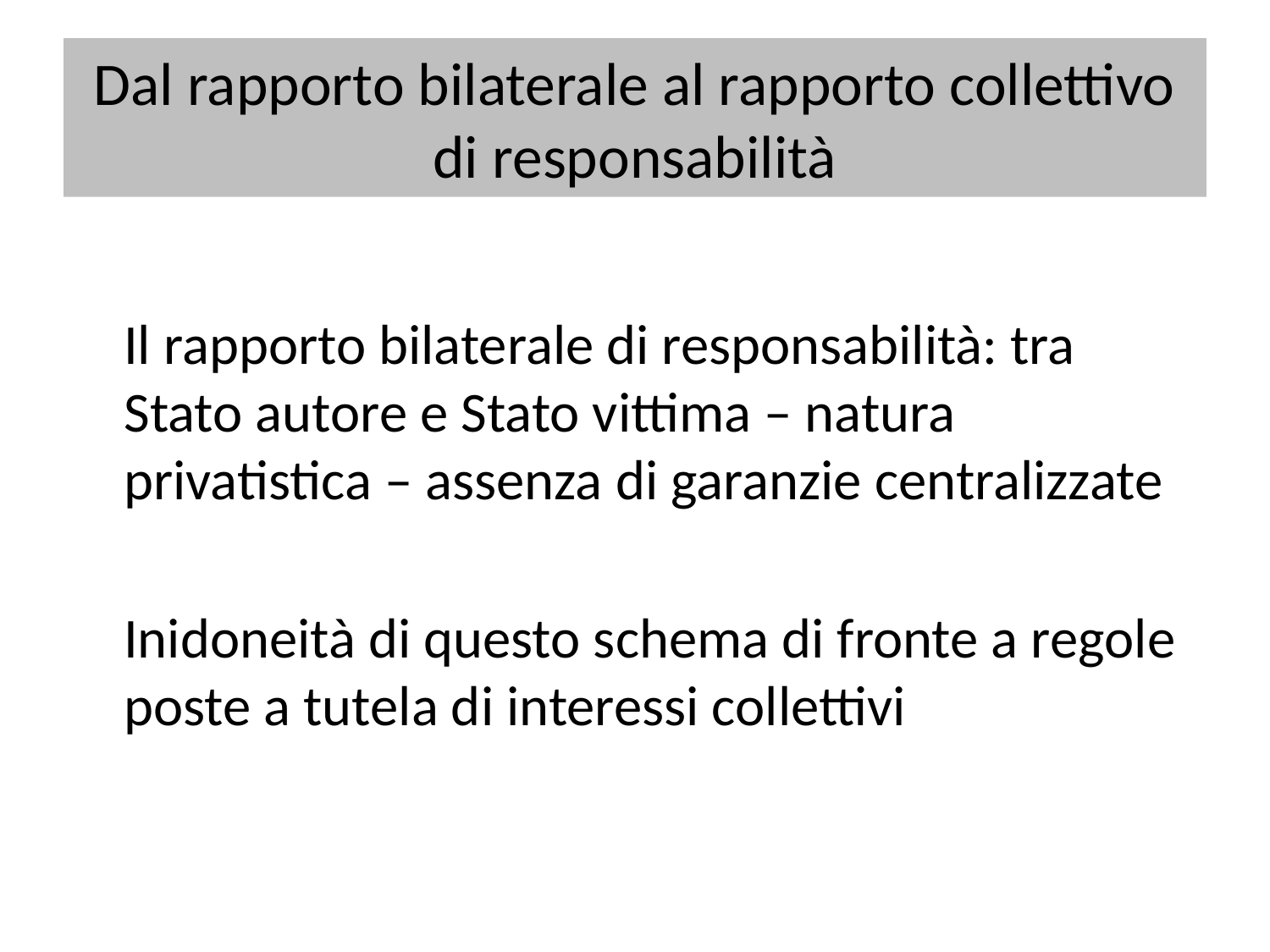

# Dal rapporto bilaterale al rapporto collettivo di responsabilità

	Il rapporto bilaterale di responsabilità: tra Stato autore e Stato vittima – natura privatistica – assenza di garanzie centralizzate

	Inidoneità di questo schema di fronte a regole poste a tutela di interessi collettivi